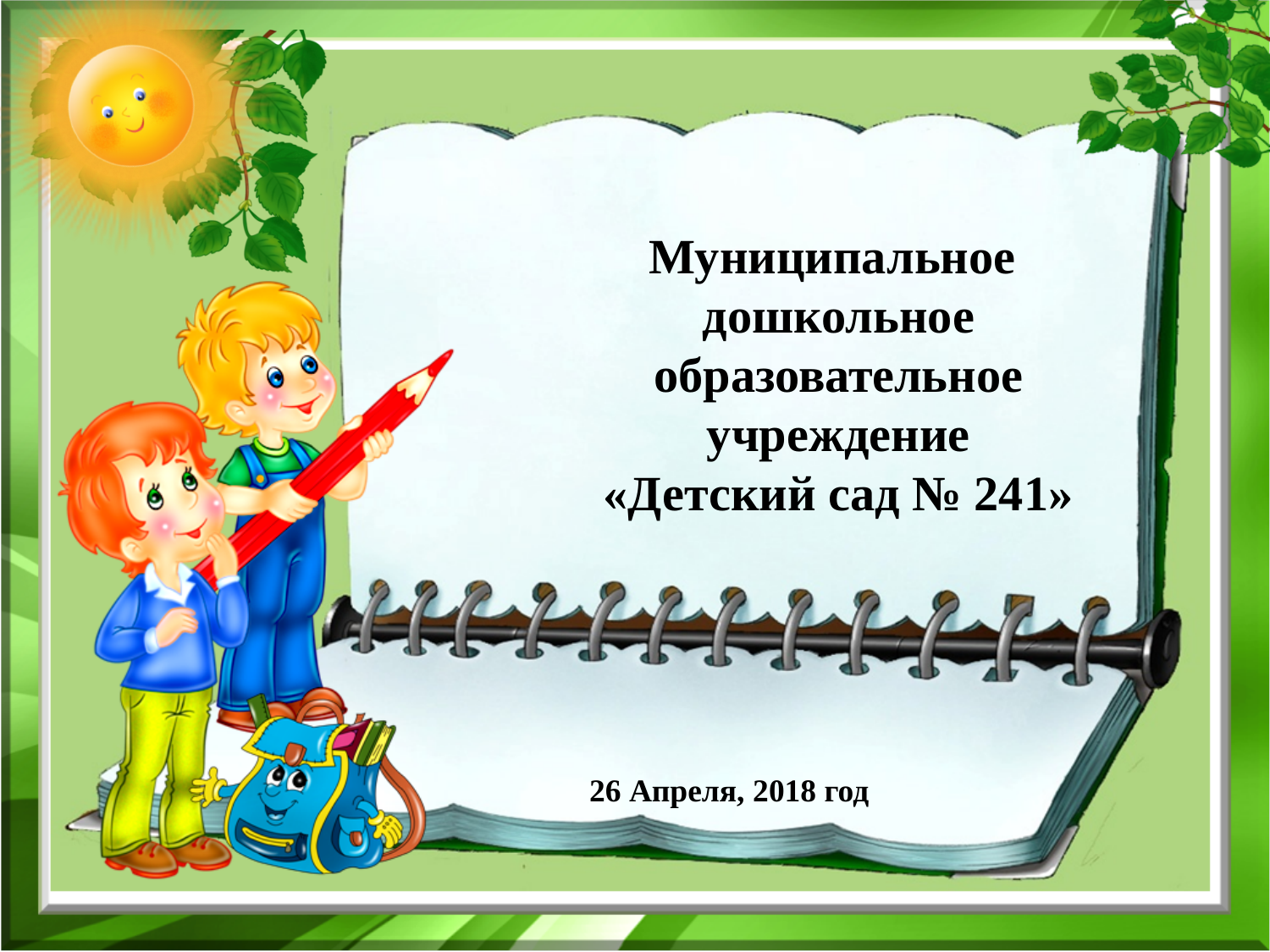

#
Муниципальное  дошкольное образовательное учреждение
 «Детский сад № 241»

26 Апреля, 2018 год